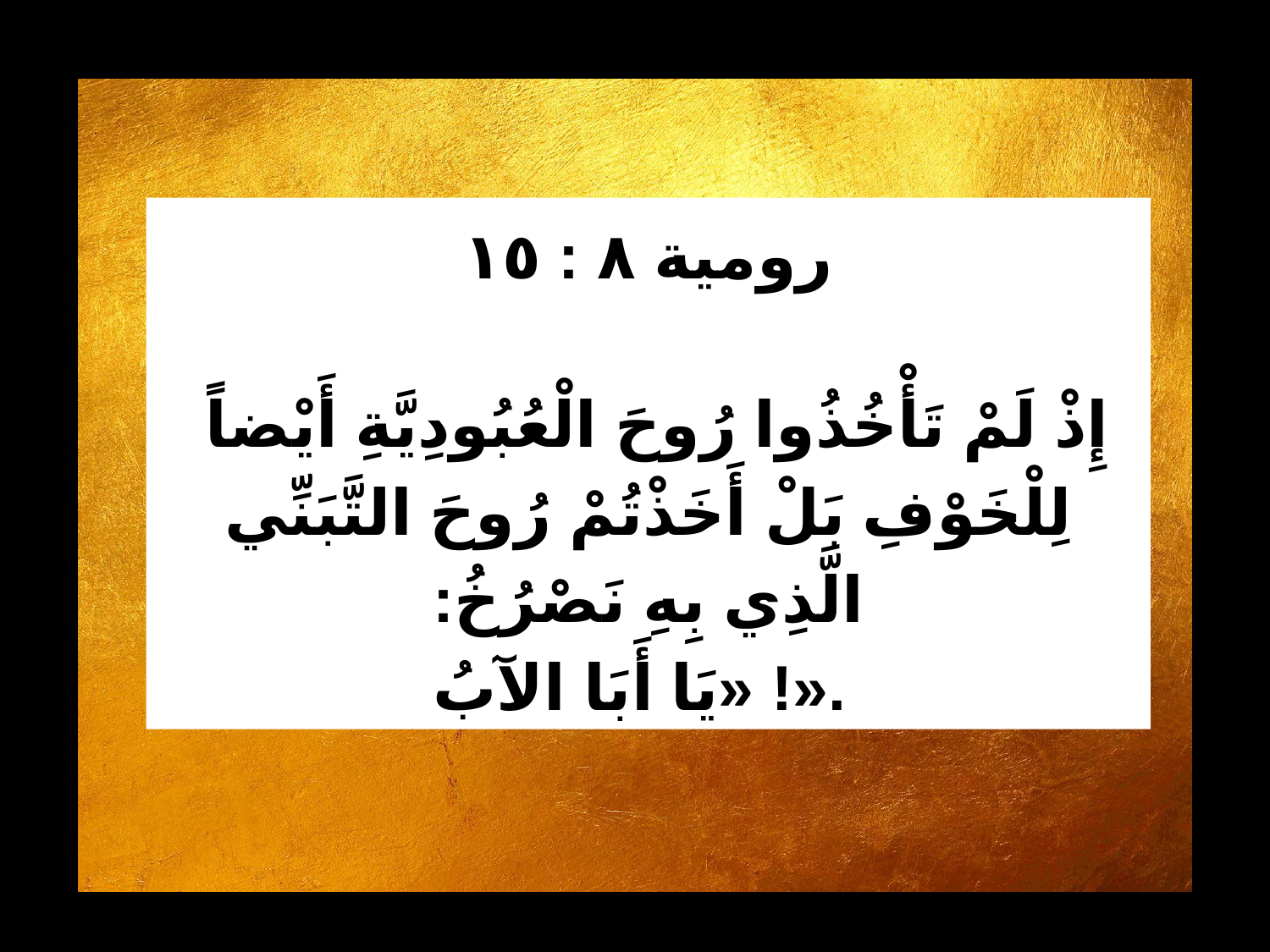

رومية ٨ : ١٥

 إِذْ لَمْ تَأْخُذُوا رُوحَ الْعُبُودِيَّةِ أَيْضاً لِلْخَوْفِ بَلْ أَخَذْتُمْ رُوحَ التَّبَنِّي الَّذِي بِهِ نَصْرُخُ:
 «يَا أَبَا الآبُ!».